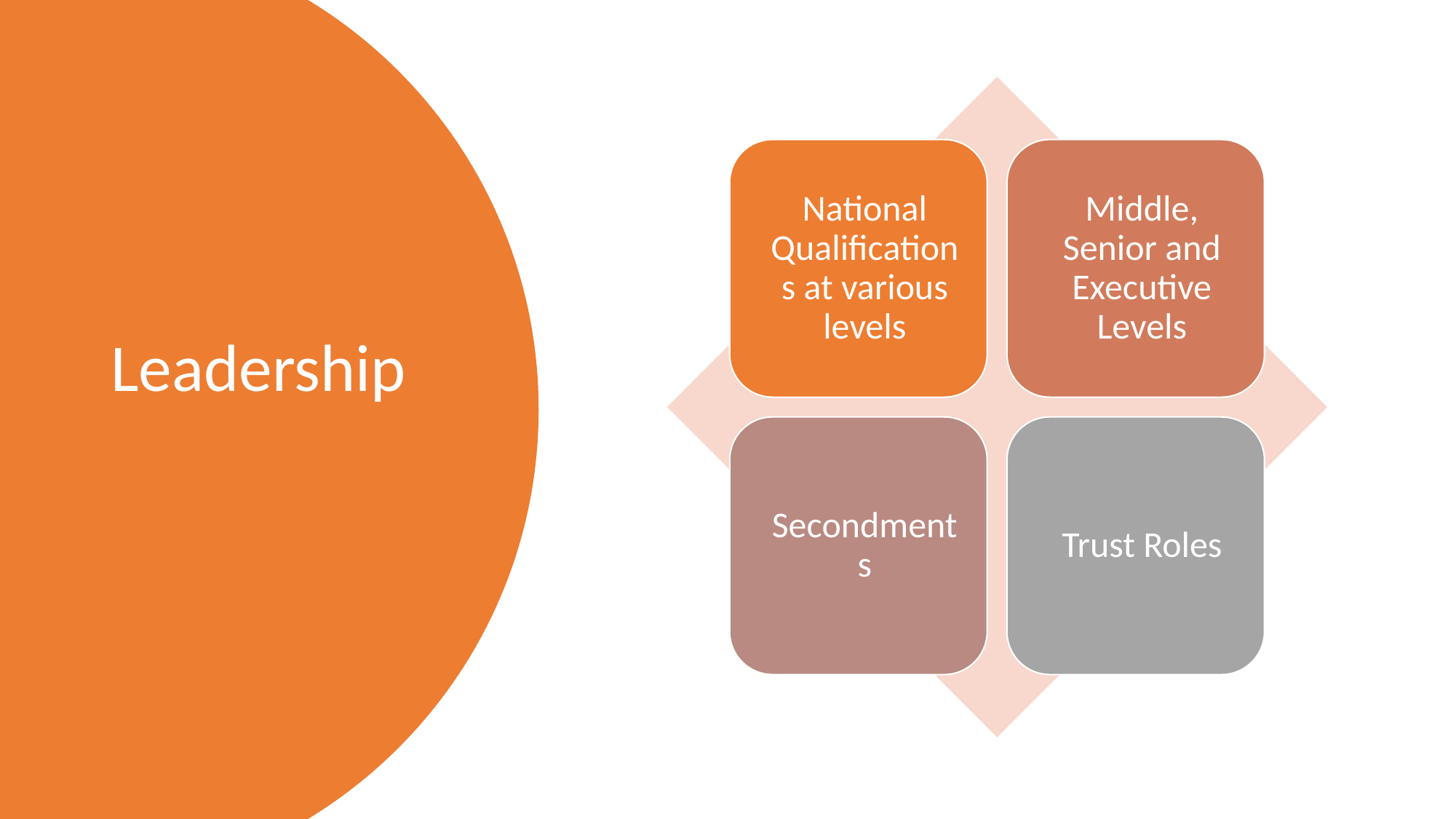

National Qualifications at various levels
Middle, Senior and Executive Levels
Secondments
Trust Roles
# Leadership